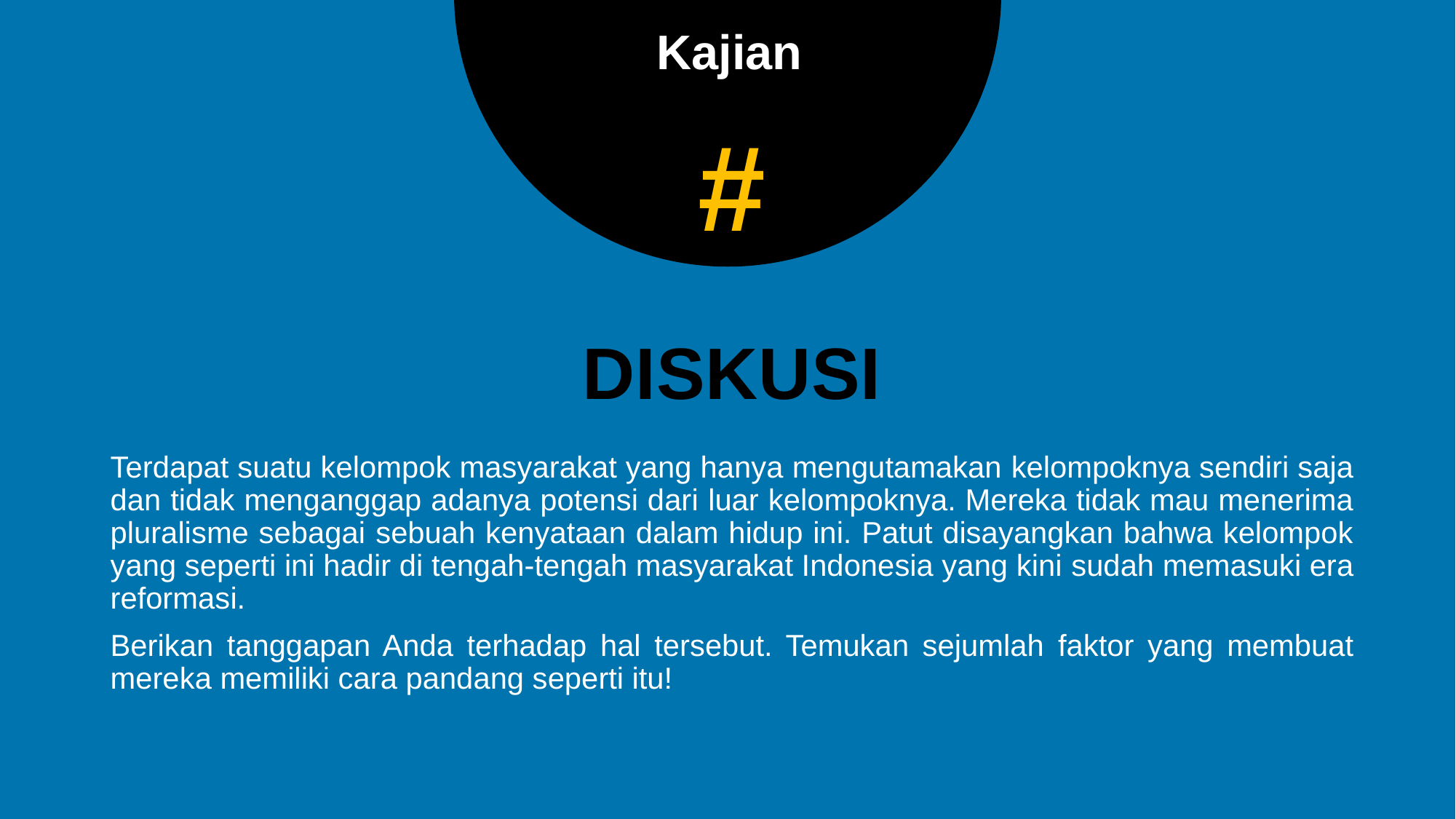

Kajian
#
# DISKUSI
Terdapat suatu kelompok masyarakat yang hanya mengutamakan kelompoknya sendiri saja dan tidak menganggap adanya potensi dari luar kelompoknya. Mereka tidak mau menerima pluralisme sebagai sebuah kenyataan dalam hidup ini. Patut disayangkan bahwa kelompok yang seperti ini hadir di tengah-tengah masyarakat Indonesia yang kini sudah memasuki era reformasi.
Berikan tanggapan Anda terhadap hal tersebut. Temukan sejumlah faktor yang membuat mereka memiliki cara pandang seperti itu!